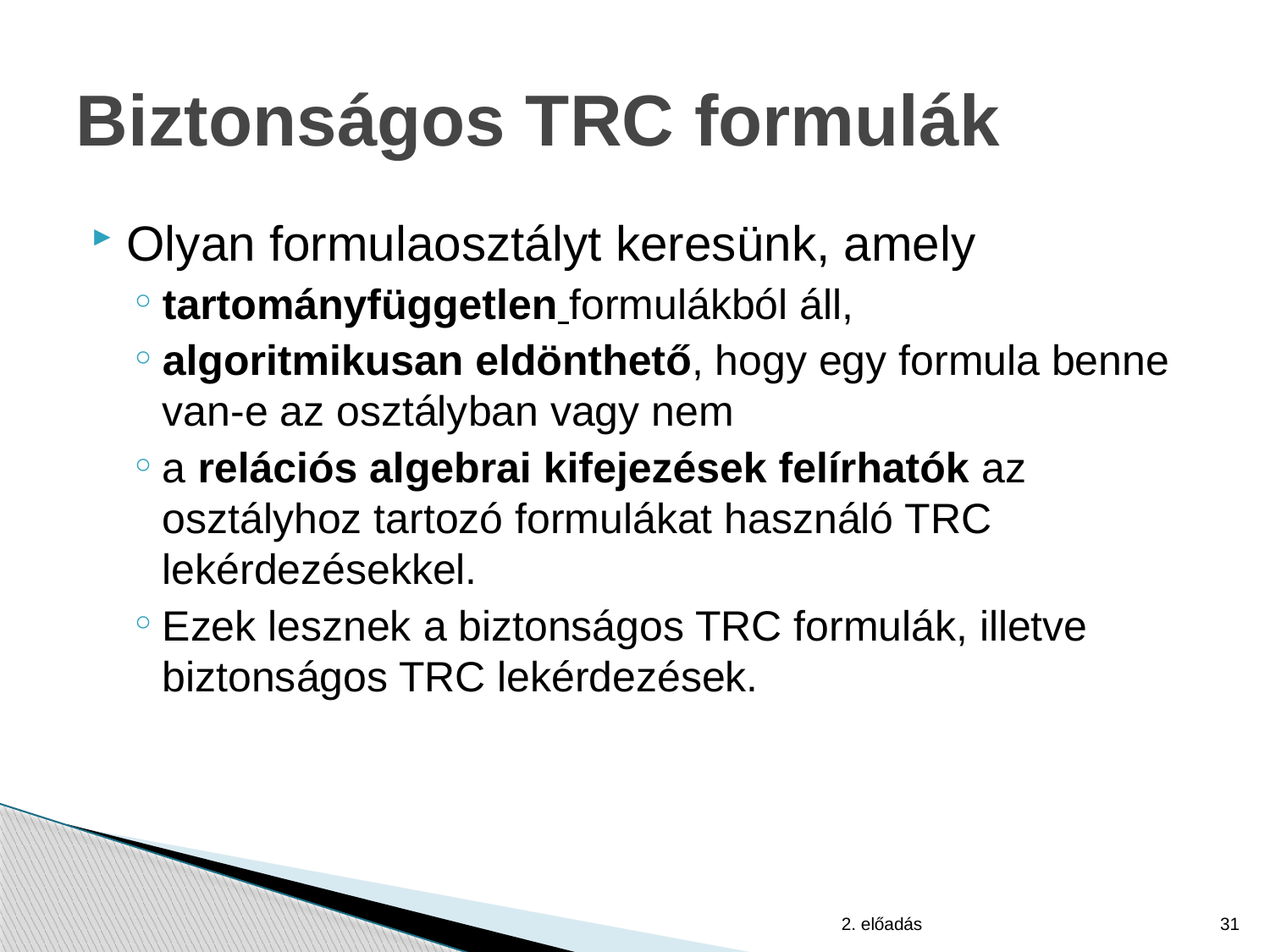

# Biztonságos TRC formulák
Olyan formulaosztályt keresünk, amely
tartományfüggetlen formulákból áll,
algoritmikusan eldönthető, hogy egy formula benne van-e az osztályban vagy nem
a relációs algebrai kifejezések felírhatók az osztályhoz tartozó formulákat használó TRC lekérdezésekkel.
Ezek lesznek a biztonságos TRC formulák, illetve biztonságos TRC lekérdezések.

2. előadás
31